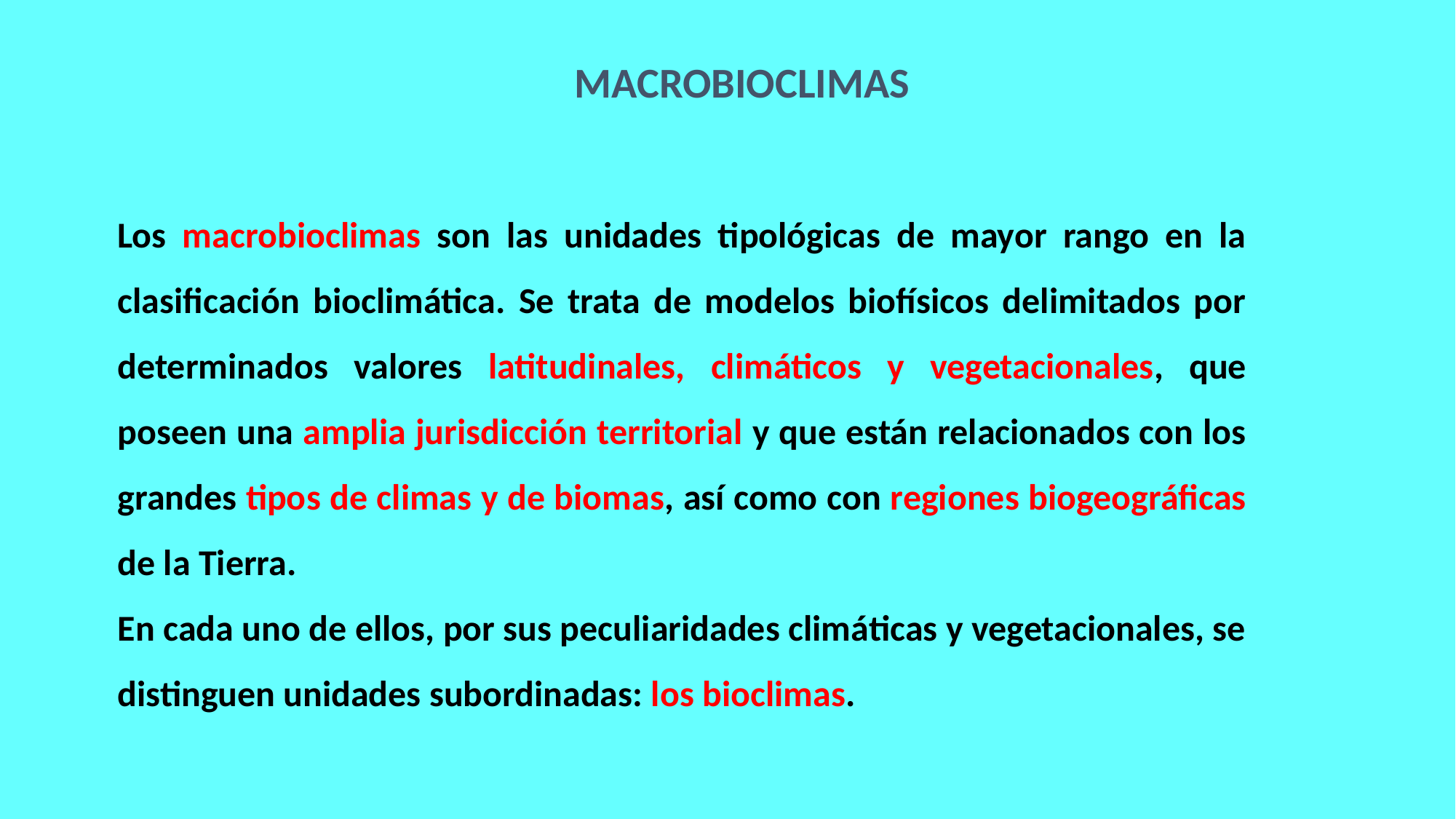

MACROBIOCLIMAS
Los macrobioclimas son las unidades tipológicas de mayor rango en la clasificación bioclimática. Se trata de modelos biofísicos delimitados por determinados valores latitudinales, climáticos y vegetacionales, que poseen una amplia jurisdicción territorial y que están relacionados con los grandes tipos de climas y de biomas, así como con regiones biogeográficas de la Tierra.
En cada uno de ellos, por sus peculiaridades climáticas y vegetacionales, se distinguen unidades subordinadas: los bioclimas.